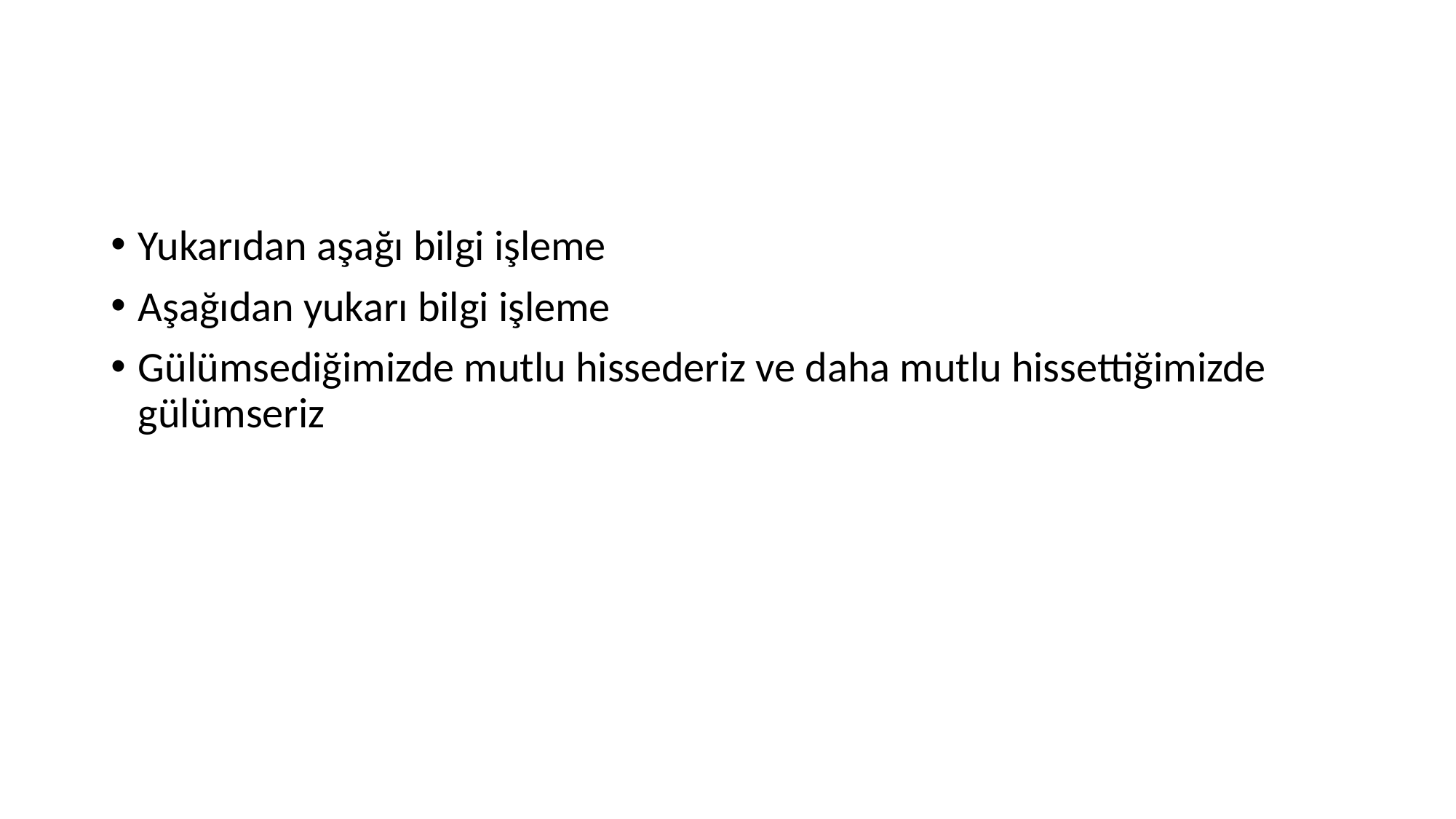

#
Yukarıdan aşağı bilgi işleme
Aşağıdan yukarı bilgi işleme
Gülümsediğimizde mutlu hissederiz ve daha mutlu hissettiğimizde gülümseriz